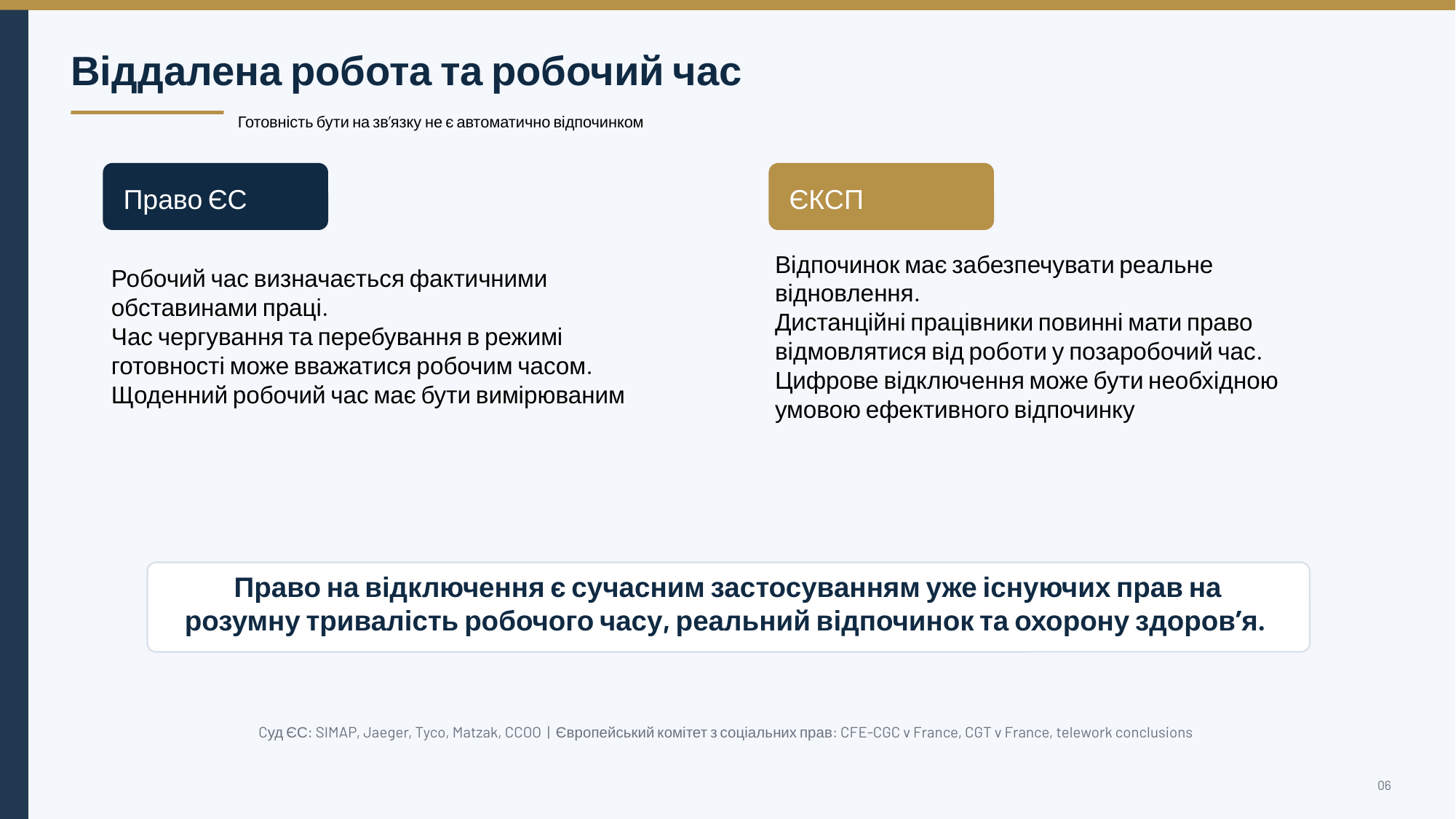

Віддалена робота та робочий час
Готовність бути на зв’язку не є автоматично відпочинком

Право ЄС
ЄКСП
Робочий час визначається фактичними обставинами праці.
Час чергування та перебування в режимі готовності може вважатися робочим часом.
Щоденний робочий час має бути вимірюваним
Відпочинок має забезпечувати реальне відновлення.
Дистанційні працівники повинні мати право відмовлятися від роботи у позаробочий час.
Цифрове відключення може бути необхідною умовою ефективного відпочинку

Право на відключення є сучасним застосуванням уже існуючих прав на розумну тривалість робочого часу, реальний відпочинок та охорону здоров’я.
Cуд ЄС: SIMAP, Jaeger, Tyco, Matzak, CCOO  |  Європейський комітет з соціальних прав: CFE-CGC v France, CGT v France, telework conclusions
06